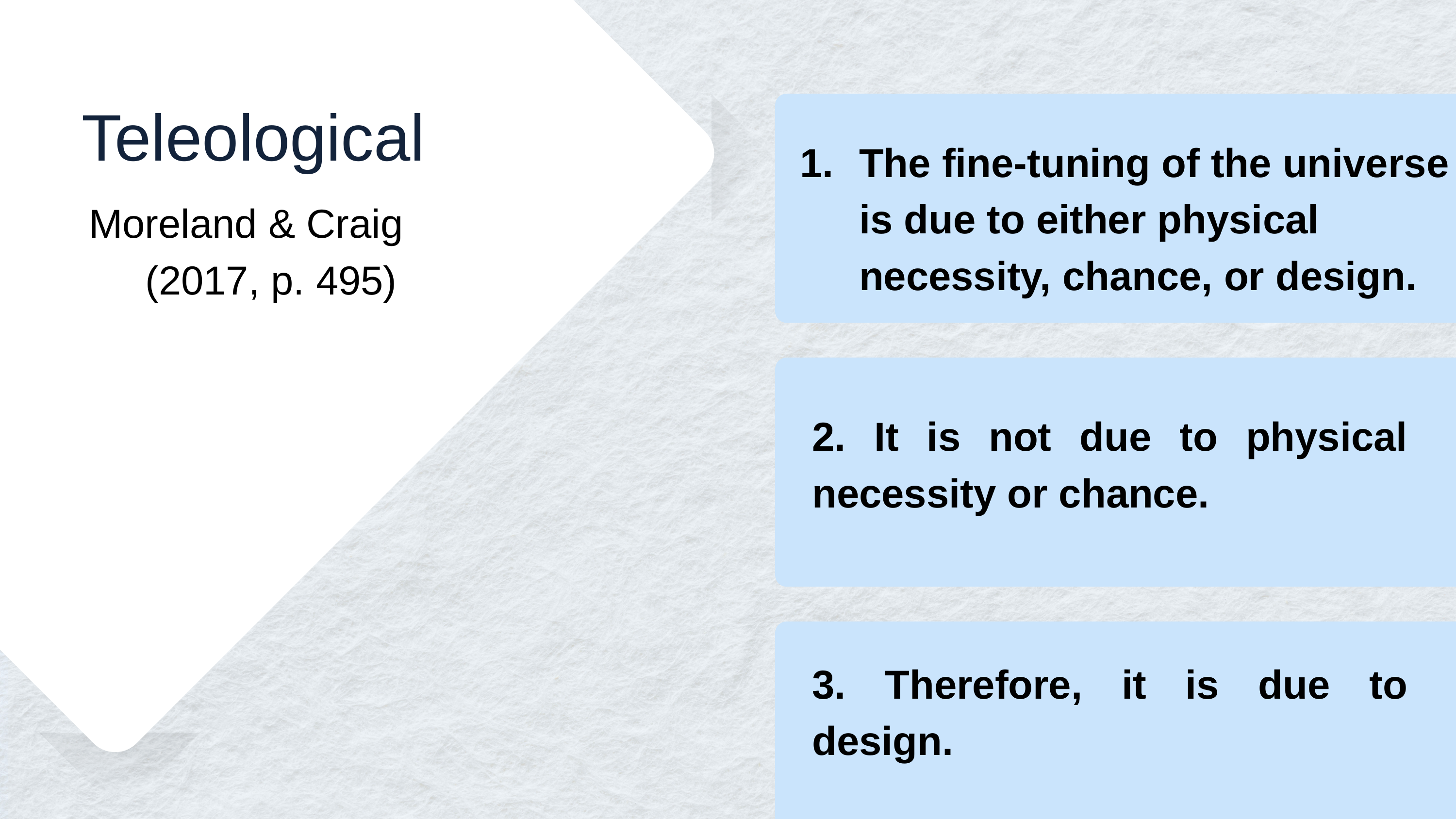

Teleological

The fine-tuning of the universe is due to either physical necessity, chance, or design.
Moreland & Craig
     (2017, p. 495)

2. It is not due to physical necessity or chance.

3. Therefore, it is due to design.